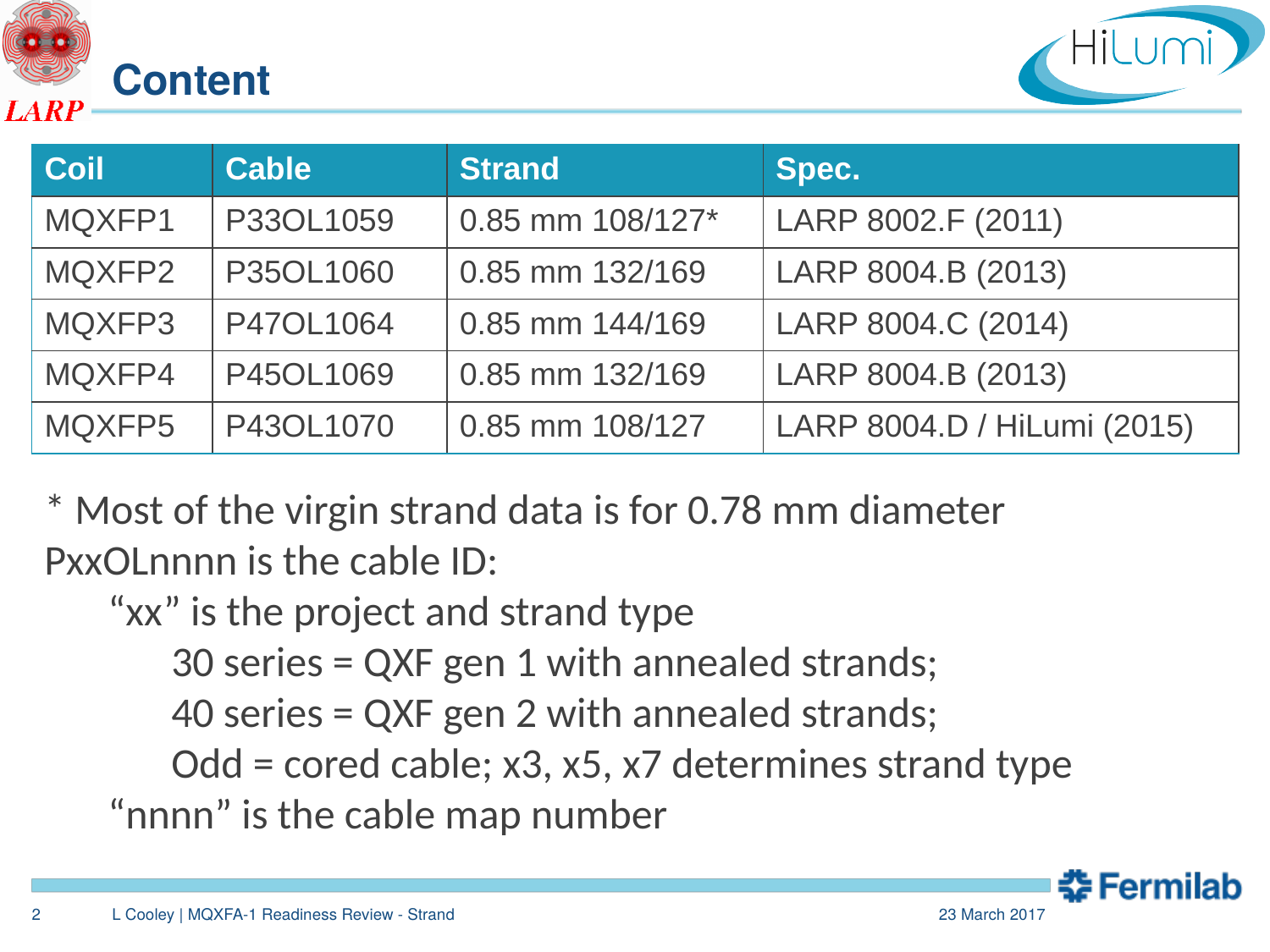

# Content
| Coil | Cable | Strand | Spec. |
| --- | --- | --- | --- |
| MQXFP1 | P33OL1059 | 0.85 mm 108/127\* | LARP 8002.F (2011) |
| MQXFP2 | P35OL1060 | 0.85 mm 132/169 | LARP 8004.B (2013) |
| MQXFP3 | P47OL1064 | 0.85 mm 144/169 | LARP 8004.C (2014) |
| MQXFP4 | P45OL1069 | 0.85 mm 132/169 | LARP 8004.B (2013) |
| MQXFP5 | P43OL1070 | 0.85 mm 108/127 | LARP 8004.D / HiLumi (2015) |
* Most of the virgin strand data is for 0.78 mm diameter
PxxOLnnnn is the cable ID:
“xx” is the project and strand type
30 series = QXF gen 1 with annealed strands;
40 series = QXF gen 2 with annealed strands;
Odd = cored cable; x3, x5, x7 determines strand type
“nnnn” is the cable map number
2
L Cooley | MQXFA-1 Readiness Review - Strand
23 March 2017